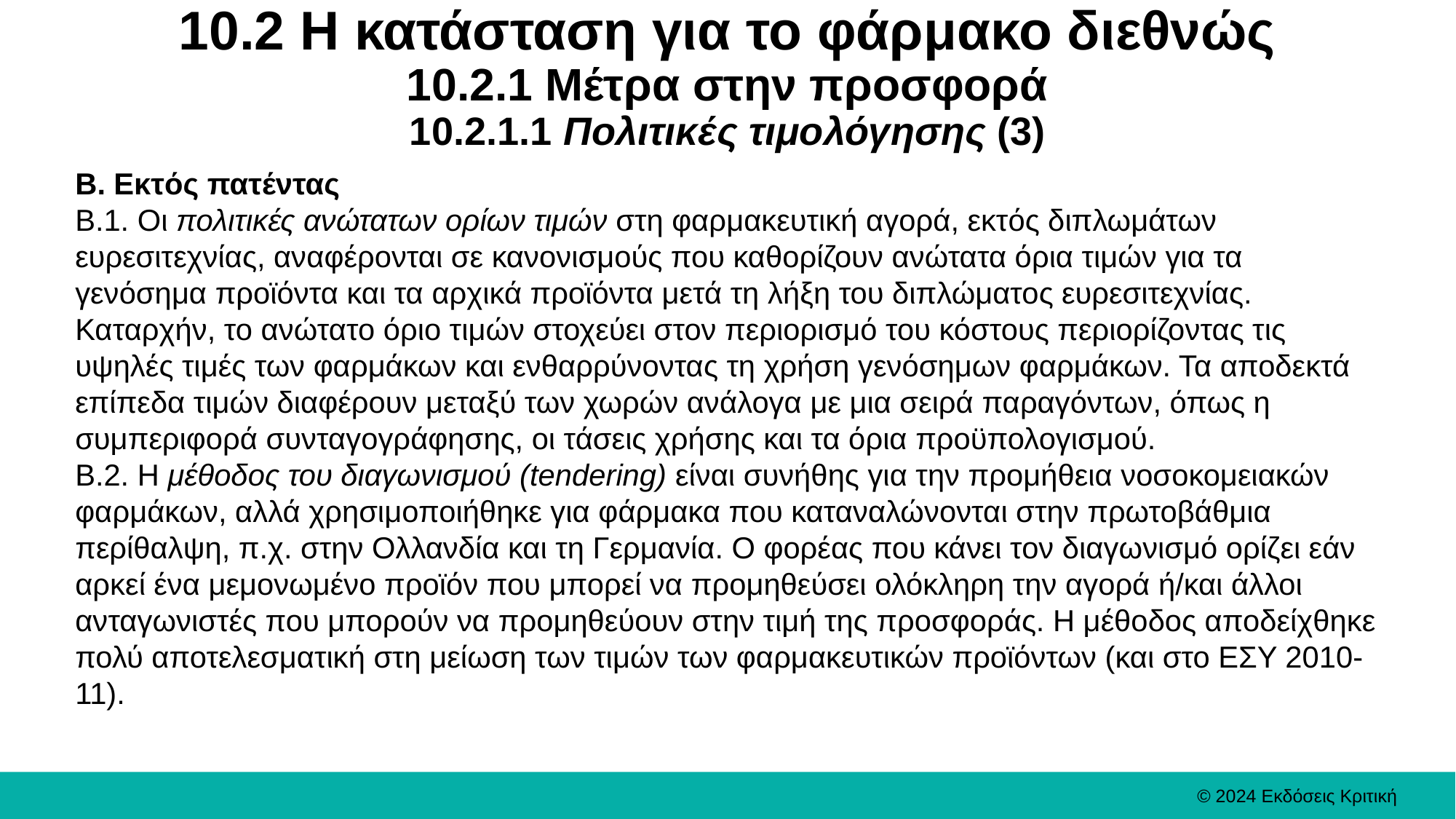

# 10.2 Η κατάσταση για το φάρμακο διεθνώς 10.2.1 Μέτρα στην προσφορά 10.2.1.1 Πολιτικές τιμολόγησης (3)
Β. Εκτός πατέντας
Β.1. Οι πολιτικές ανώτατων ορίων τιμών στη φαρμακευτική αγορά, εκτός διπλωμάτων ευρεσιτεχνίας, αναφέρονται σε κανονισμούς που καθορίζουν ανώτατα όρια τιμών για τα γενόσημα προϊόντα και τα αρχικά προϊόντα μετά τη λήξη του διπλώματος ευρεσιτεχνίας. Καταρχήν, το ανώτατο όριο τιμών στοχεύει στον περιορισμό του κόστους περιορίζοντας τις υψηλές τιμές των φαρμάκων και ενθαρρύνοντας τη χρήση γενόσημων φαρμάκων. Τα αποδεκτά επίπεδα τιμών διαφέρουν μεταξύ των χωρών ανάλογα με μια σειρά παραγόντων, όπως η συμπεριφορά συνταγογράφησης, οι τάσεις χρήσης και τα όρια προϋπολογισμού.
Β.2. Η μέθοδος του διαγωνισμού (tendering) είναι συνήθης για την προμήθεια νοσοκομειακών φαρμάκων, αλλά χρησιμοποιήθηκε για φάρμακα που καταναλώνονται στην πρωτοβάθμια περίθαλψη, π.χ. στην Ολλανδία και τη Γερμανία. Ο φορέας που κάνει τον διαγωνισμό ορίζει εάν αρκεί ένα μεμονωμένο προϊόν που μπορεί να προμηθεύσει ολόκληρη την αγορά ή/και άλλοι ανταγωνιστές που μπορούν να προμηθεύουν στην τιμή της προσφοράς. Η μέθοδος αποδείχθηκε πολύ αποτελεσματική στη μείωση των τιμών των φαρμακευτικών προϊόντων (και στο ΕΣΥ 2010-11).

© 2024 Εκδόσεις Κριτική